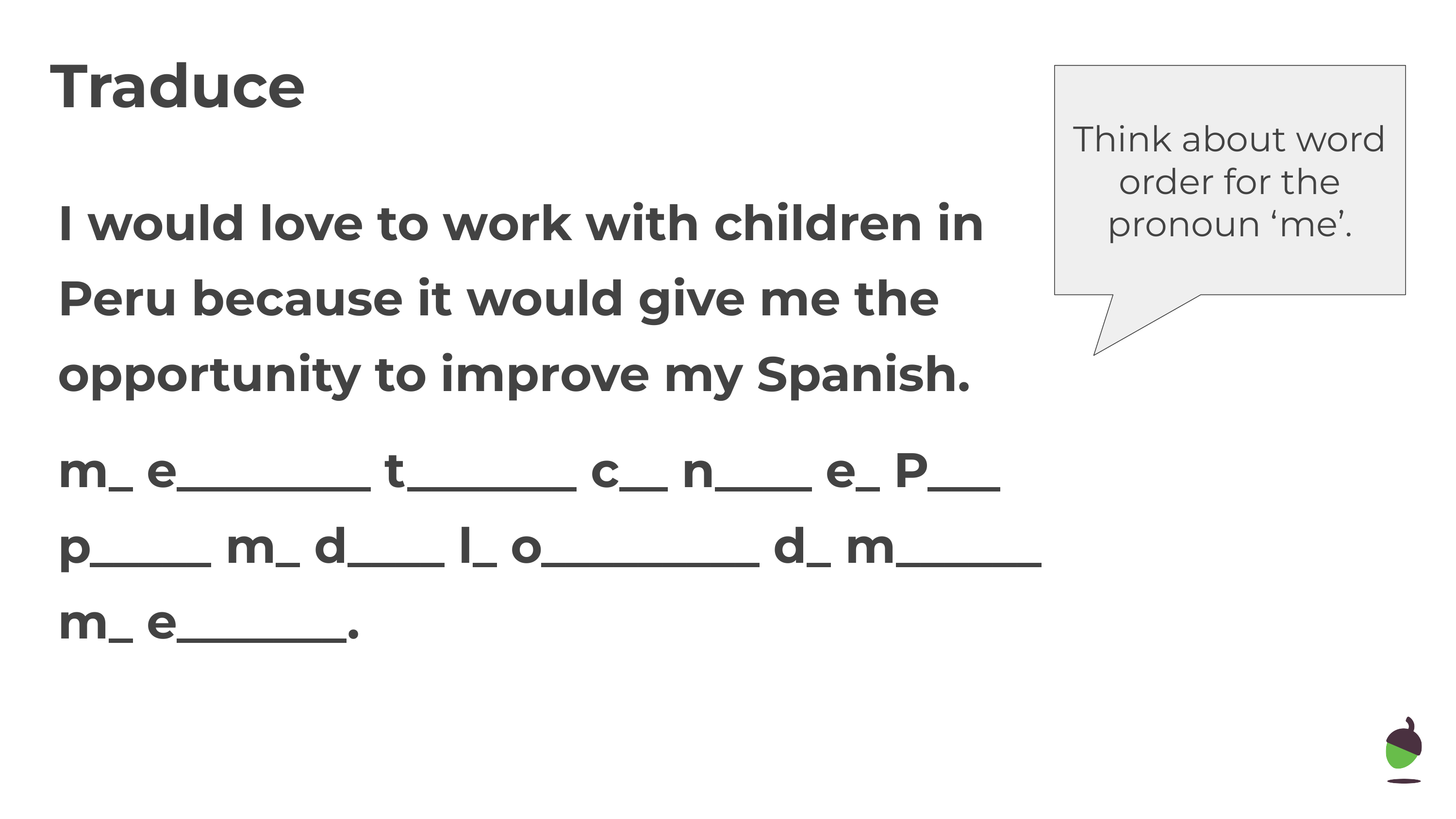

# Traduce
Think about word order for the pronoun ‘me’.
I would love to work with children in Peru because it would give me the opportunity to improve my Spanish.
m_ e________ t_______ c__ n____ e_ P___ p_____ m_ d____ l_ o_________ d_ m______ m_ e_______.